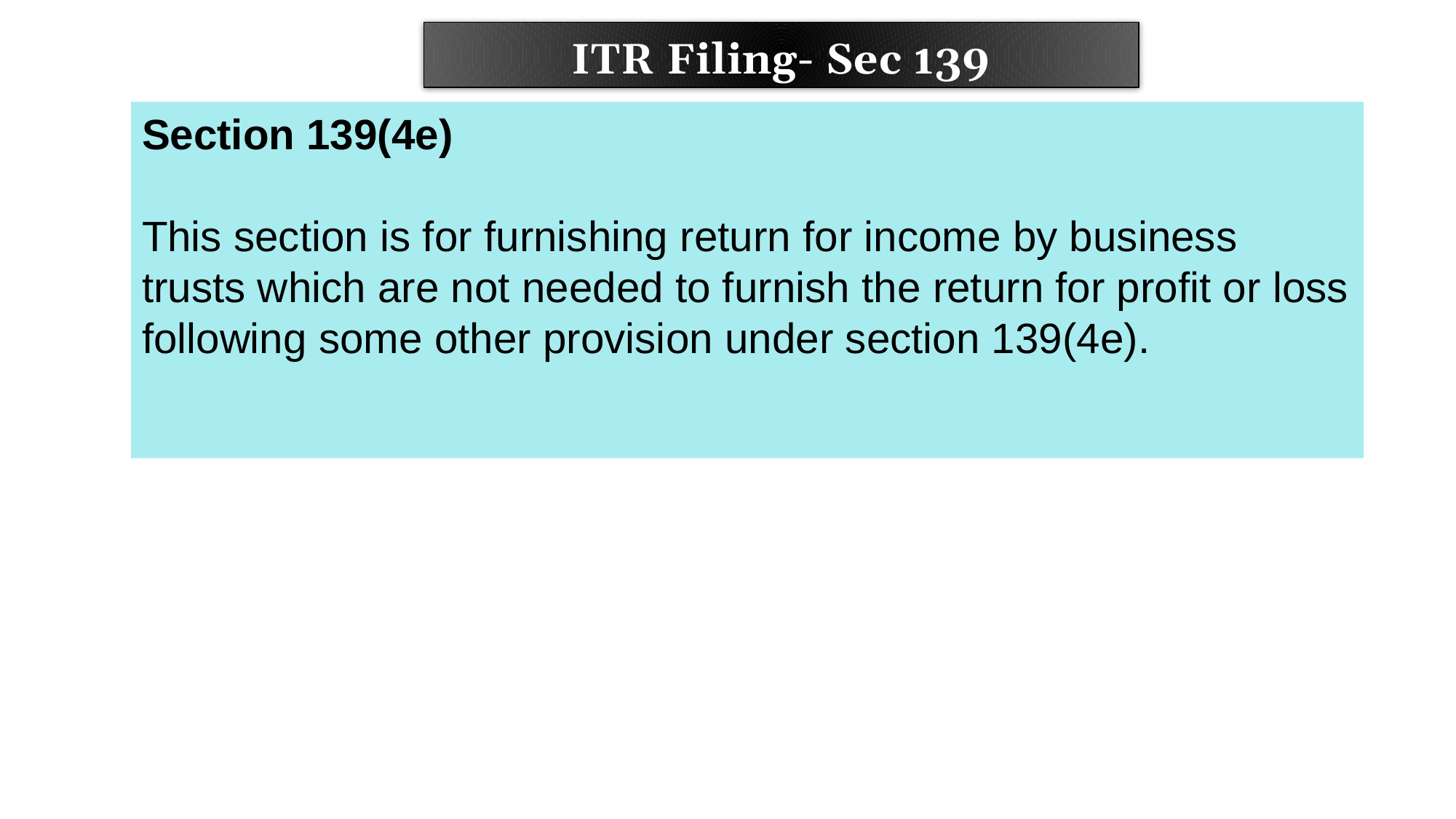

ITR Filing- Sec 139
Section 139(4e)

This section is for furnishing return for income by business trusts which are not needed to furnish the return for profit or loss following some other provision under section 139(4e).